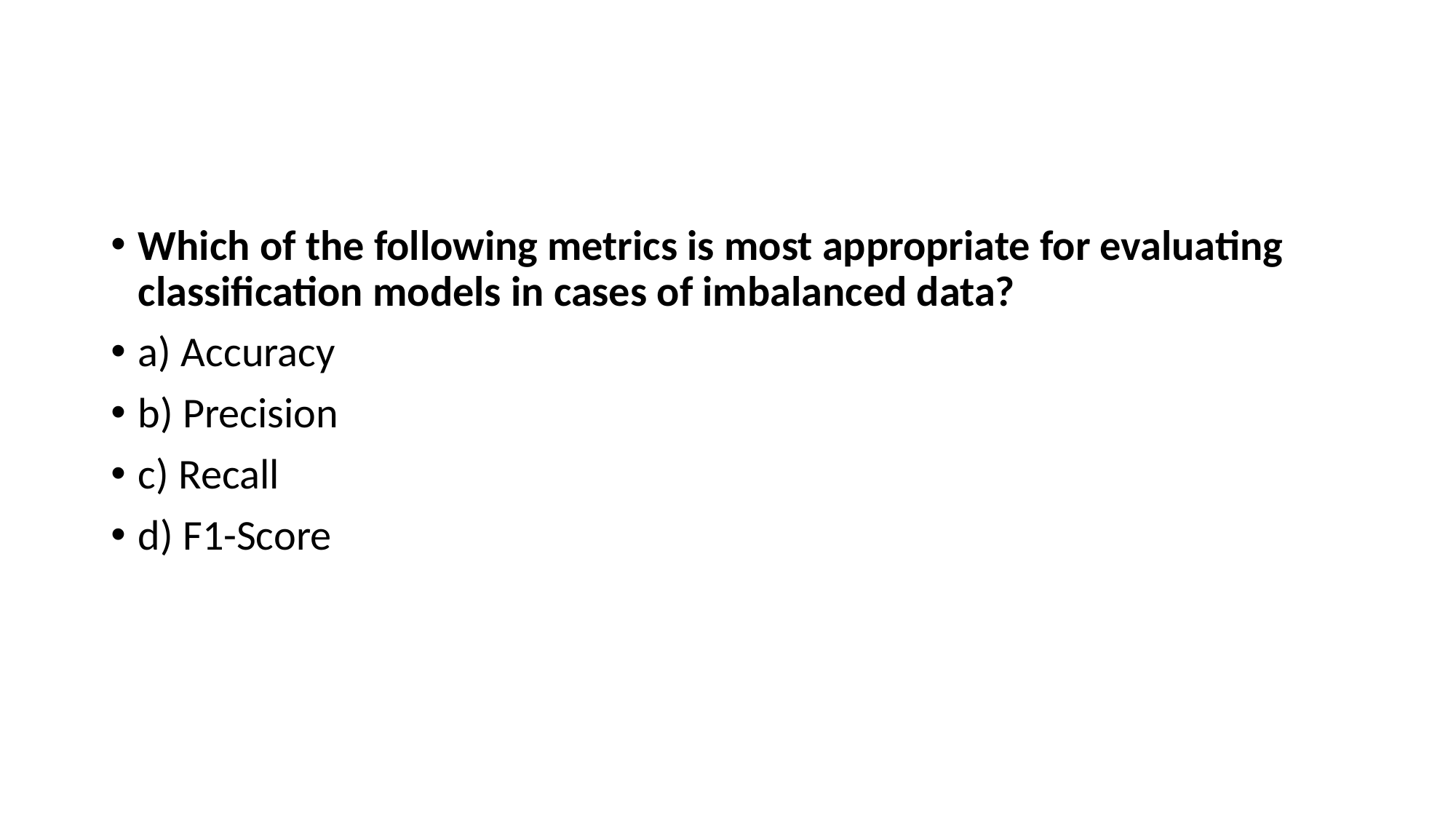

#
Which of the following metrics is most appropriate for evaluating classification models in cases of imbalanced data?
a) Accuracy
b) Precision
c) Recall
d) F1-Score